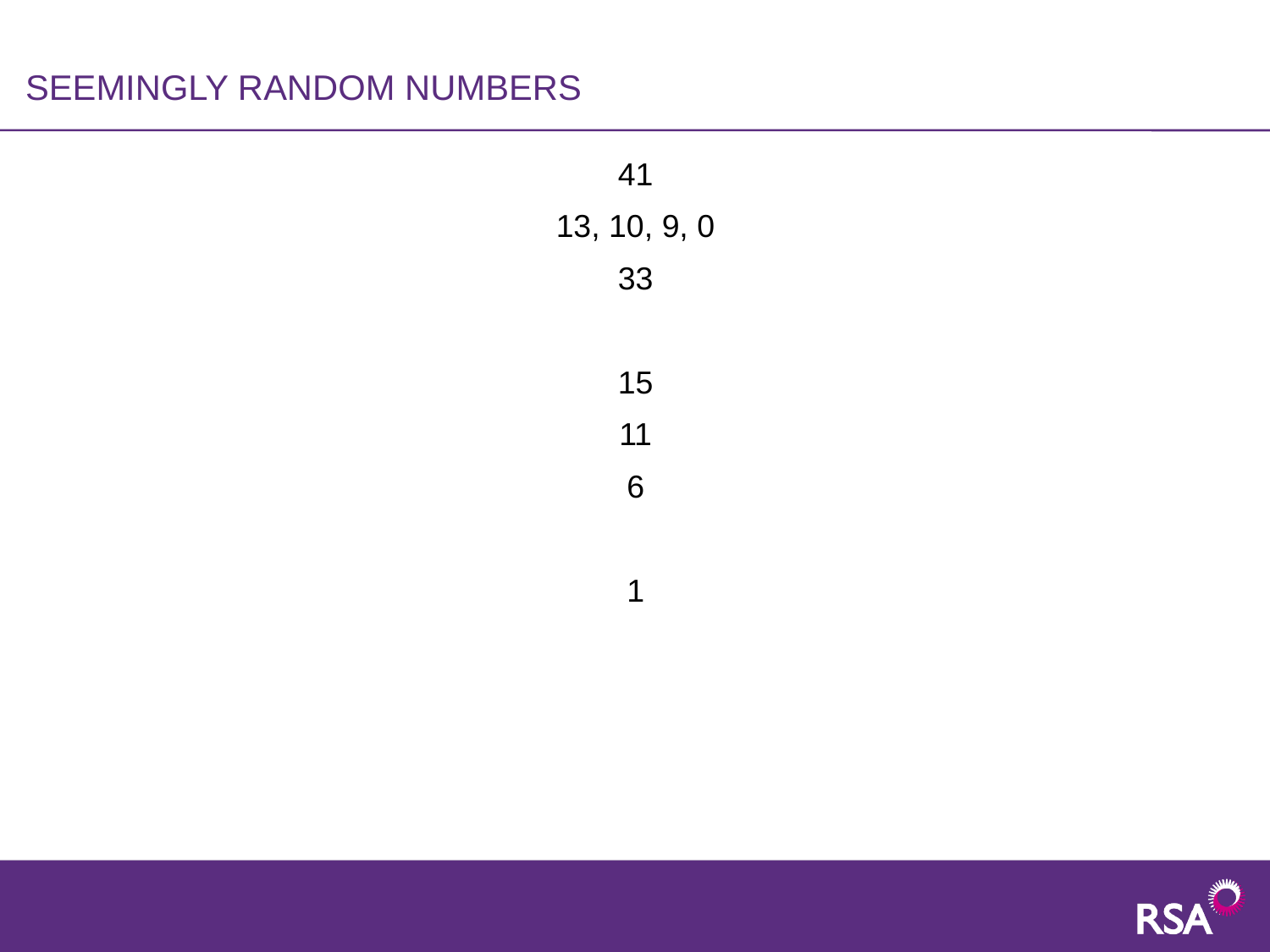

# Seemingly random Numbers
41
13, 10, 9, 0
33

15
11
6

1